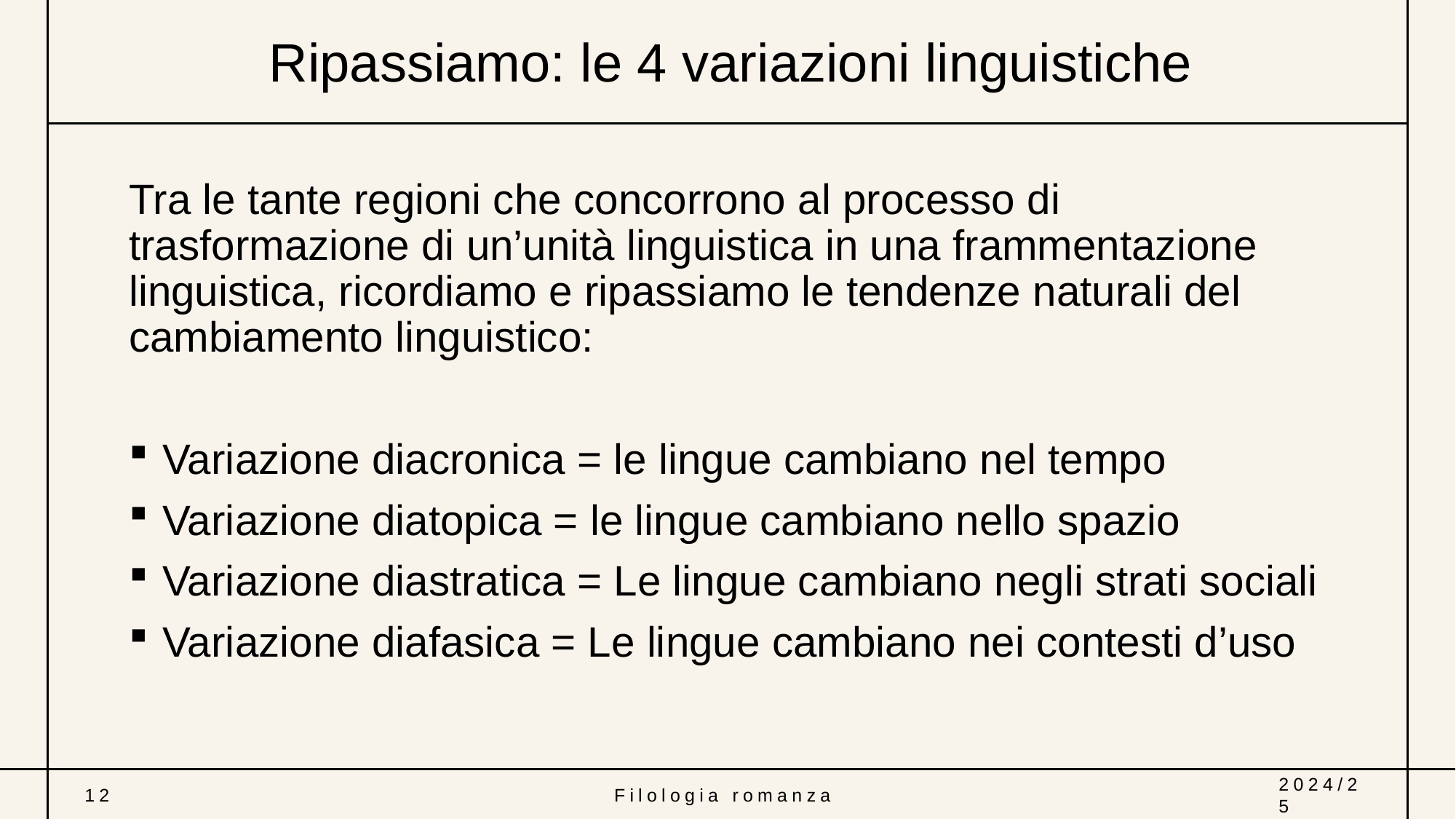

# Ripassiamo: le 4 variazioni linguistiche
Tra le tante regioni che concorrono al processo di trasformazione di un’unità linguistica in una frammentazione linguistica, ricordiamo e ripassiamo le tendenze naturali del cambiamento linguistico:

Variazione diacronica = le lingue cambiano nel tempo
Variazione diatopica = le lingue cambiano nello spazio
Variazione diastratica = Le lingue cambiano negli strati sociali
Variazione diafasica = Le lingue cambiano nei contesti d’uso
12
Filologia romanza
2024/25